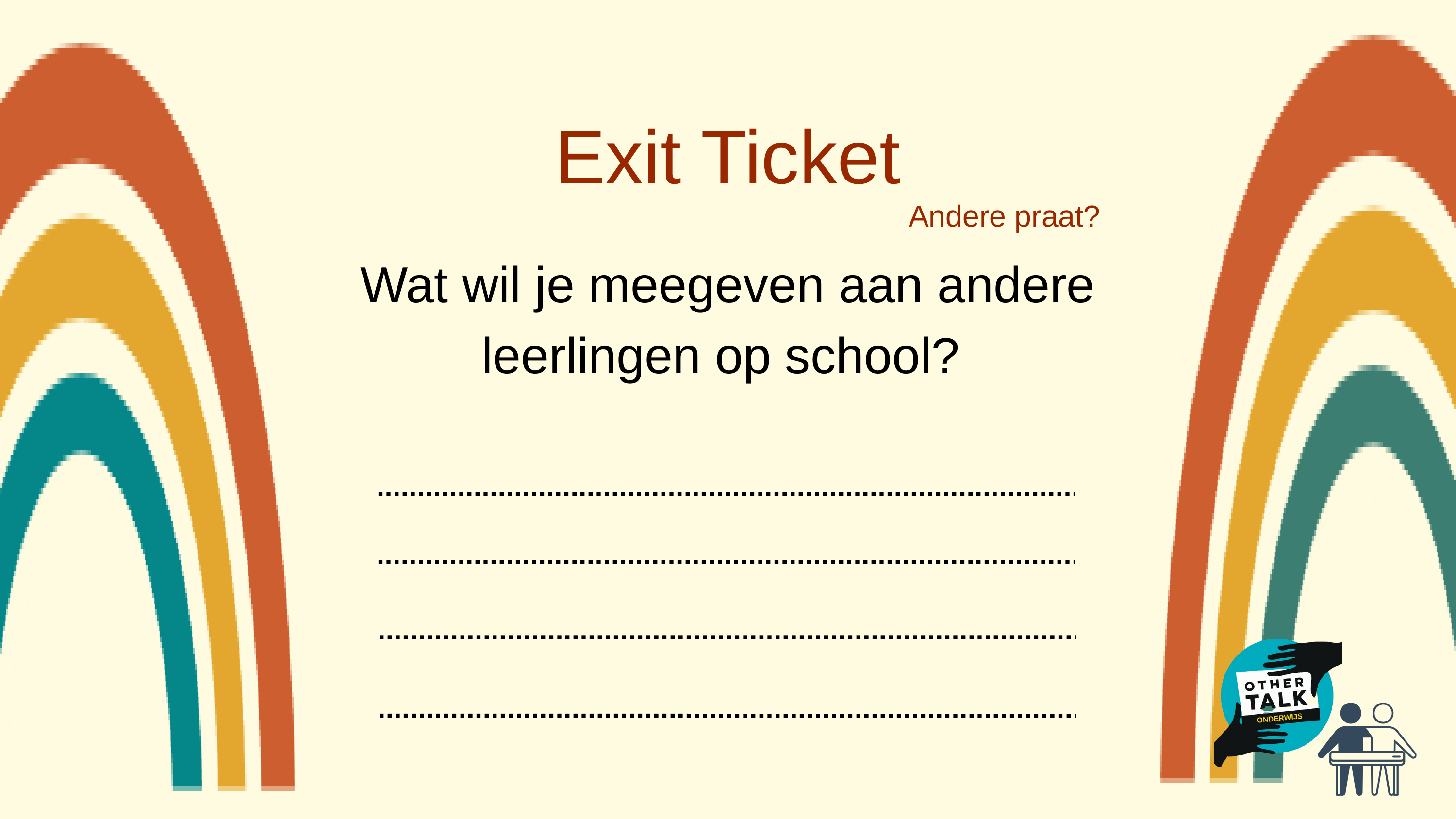

Exit Ticket

Andere praat?
Wat wil je meegeven aan andere leerlingen op school?